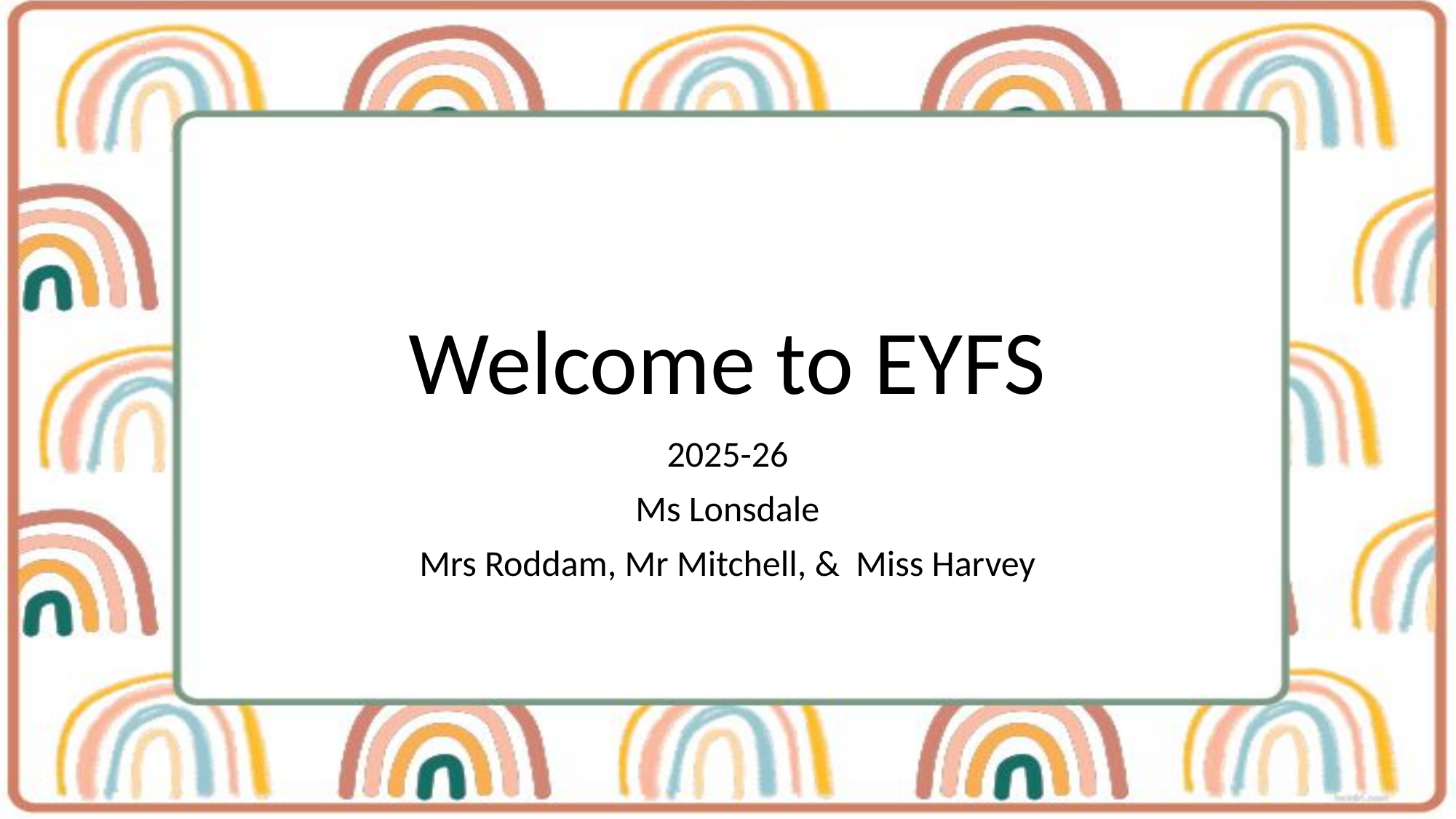

# Welcome to EYFS
2025-26
Ms Lonsdale
Mrs Roddam, Mr Mitchell, &  Miss Harvey